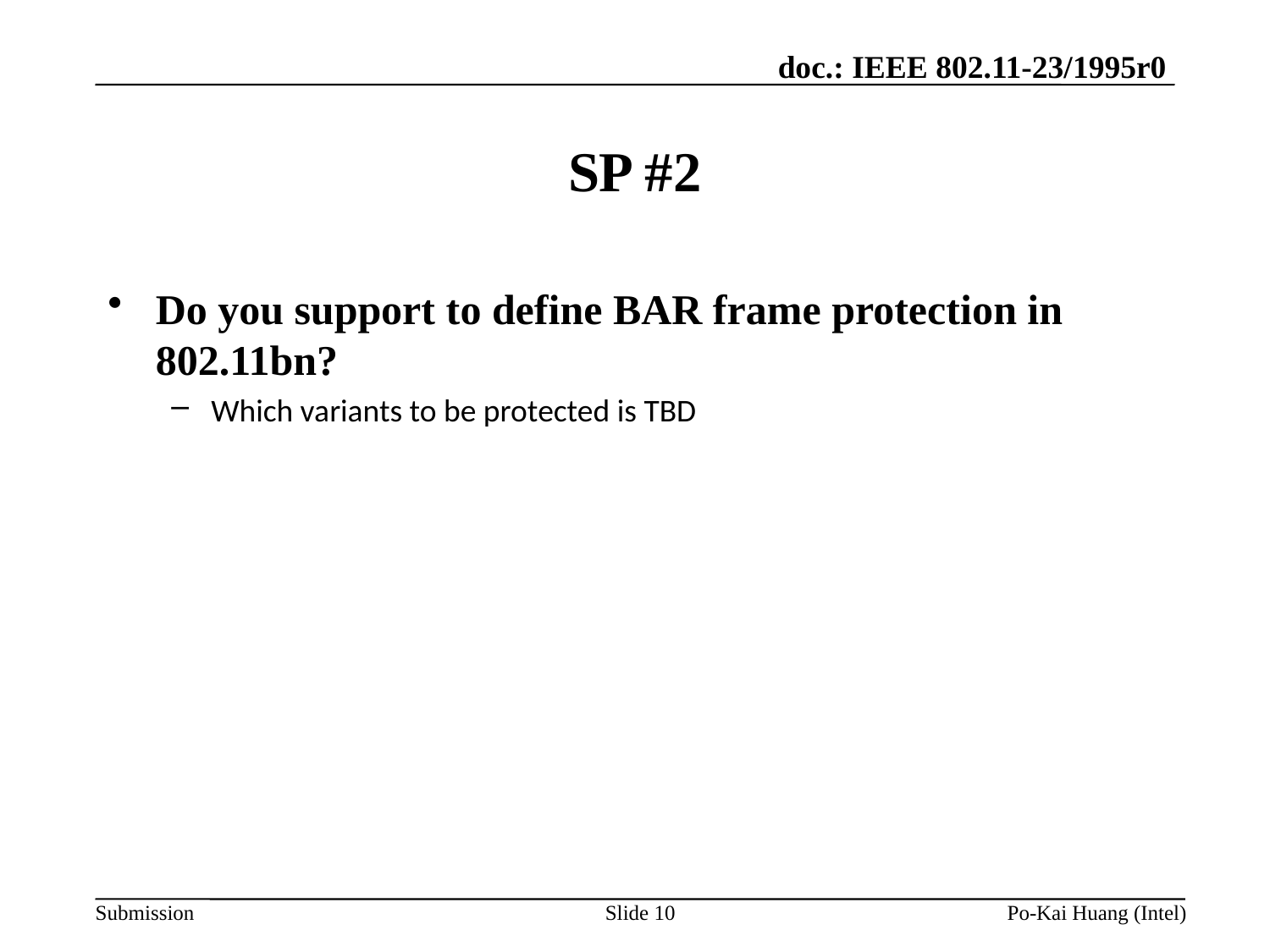

# SP #2
Do you support to define BAR frame protection in 802.11bn?
Which variants to be protected is TBD
Slide 10
Po-Kai Huang (Intel)